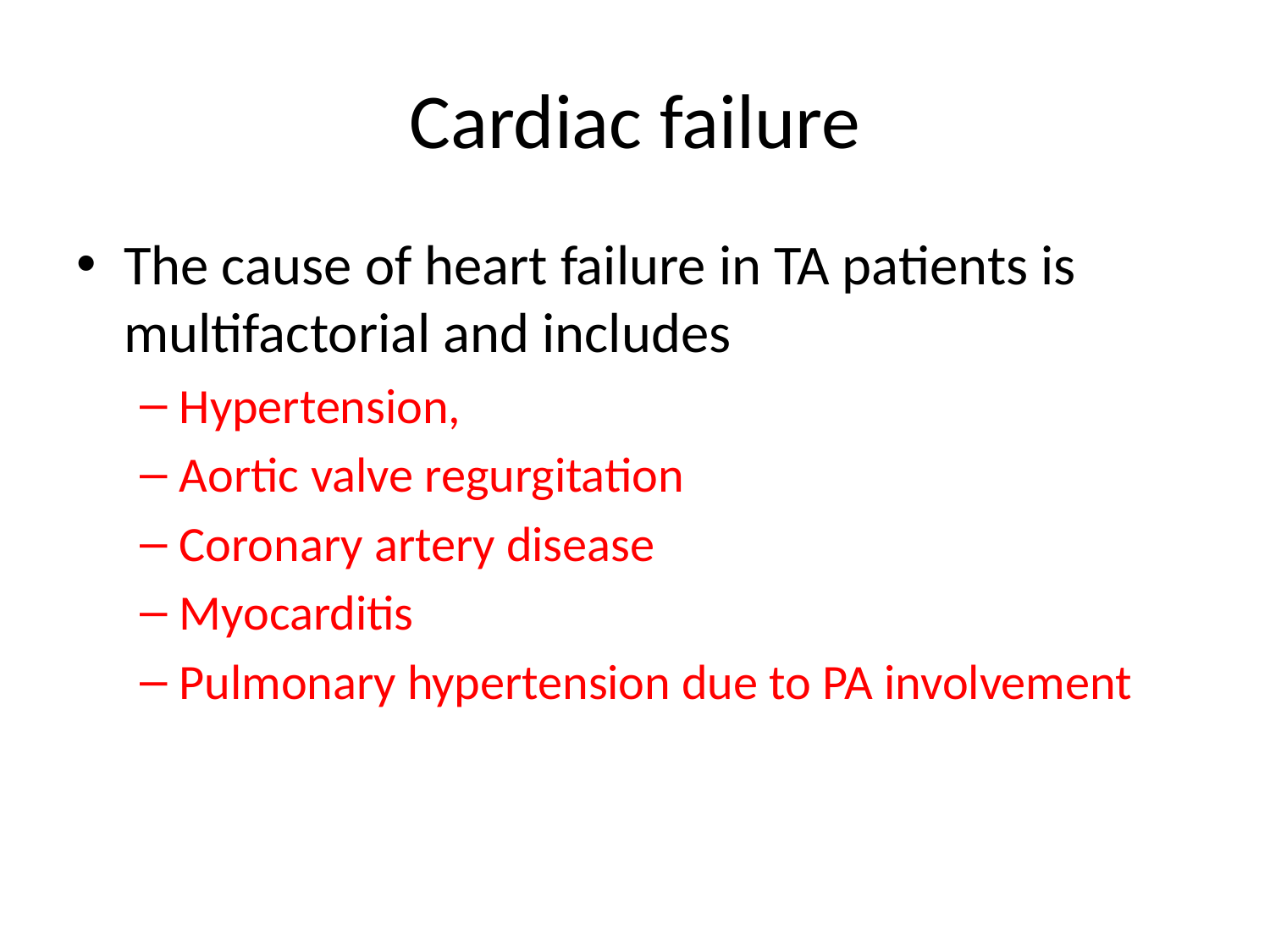

# Cardiac failure
The cause of heart failure in TA patients is multifactorial and includes
Hypertension,
Aortic valve regurgitation
Coronary artery disease
Myocarditis
Pulmonary hypertension due to PA involvement